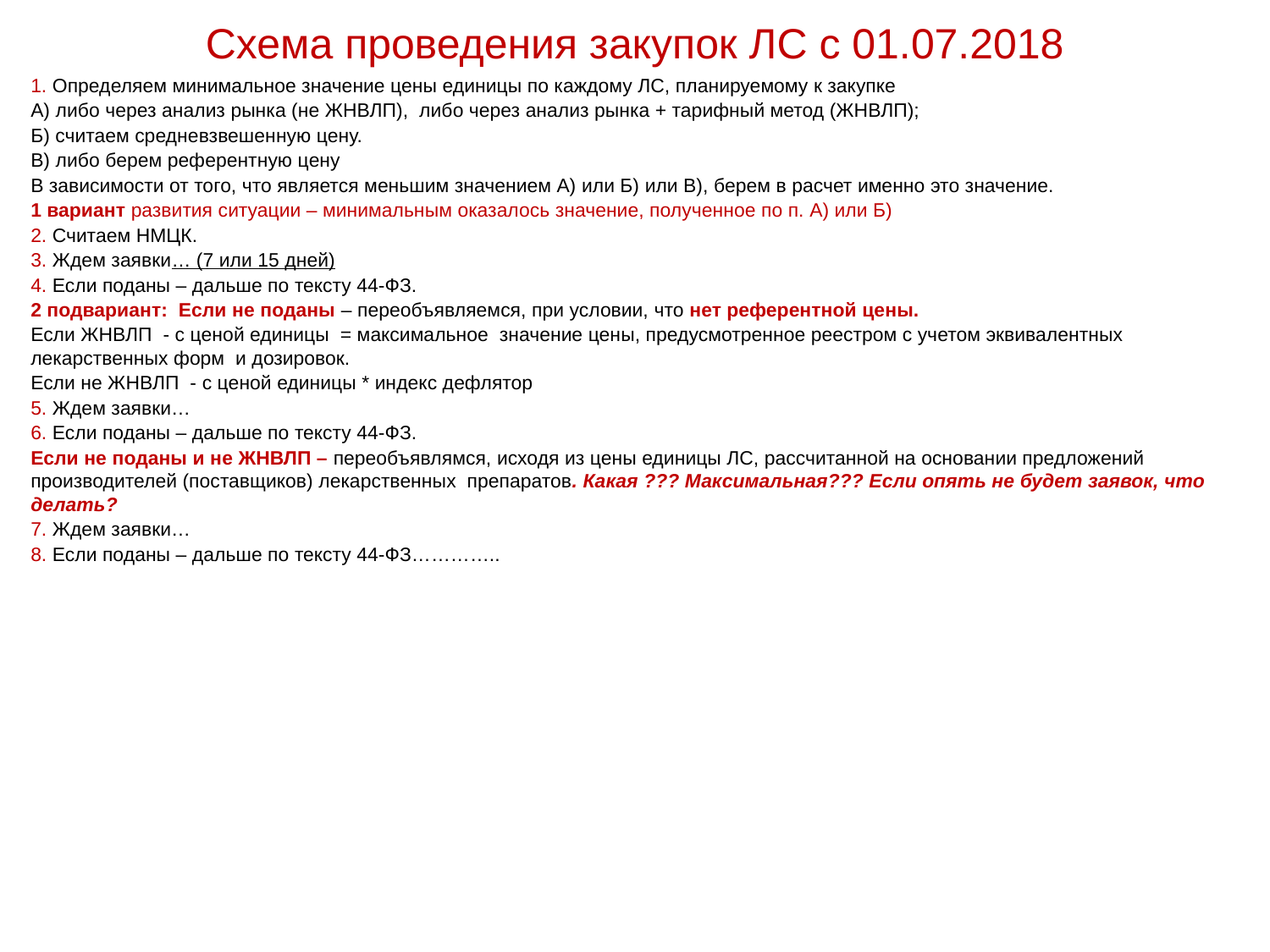

# Схема проведения закупок ЛС с 01.07.2018
1. Определяем минимальное значение цены единицы по каждому ЛС, планируемому к закупке
А) либо через анализ рынка (не ЖНВЛП),  либо через анализ рынка + тарифный метод (ЖНВЛП);
Б) считаем средневзвешенную цену.
В) либо берем референтную цену
В зависимости от того, что является меньшим значением А) или Б) или В), берем в расчет именно это значение.
1 вариант развития ситуации – минимальным оказалось значение, полученное по п. А) или Б)
2. Считаем НМЦК.
3. Ждем заявки… (7 или 15 дней)
4. Если поданы – дальше по тексту 44-ФЗ.
2 подвариант:  Если не поданы – переобъявляемся, при условии, что нет референтной цены.
Если ЖНВЛП  - с ценой единицы  = максимальное  значение цены, предусмотренное реестром с учетом эквивалентных лекарственных форм  и дозировок.
Если не ЖНВЛП  - с ценой единицы * индекс дефлятор
5. Ждем заявки…
6. Если поданы – дальше по тексту 44-ФЗ.
Если не поданы и не ЖНВЛП – переобъявлямся, исходя из цены единицы ЛС, рассчитанной на основании предложений производителей (поставщиков) лекарственных  препаратов. Какая ??? Максимальная??? Если опять не будет заявок, что делать?
7. Ждем заявки…
8. Если поданы – дальше по тексту 44-ФЗ…………..